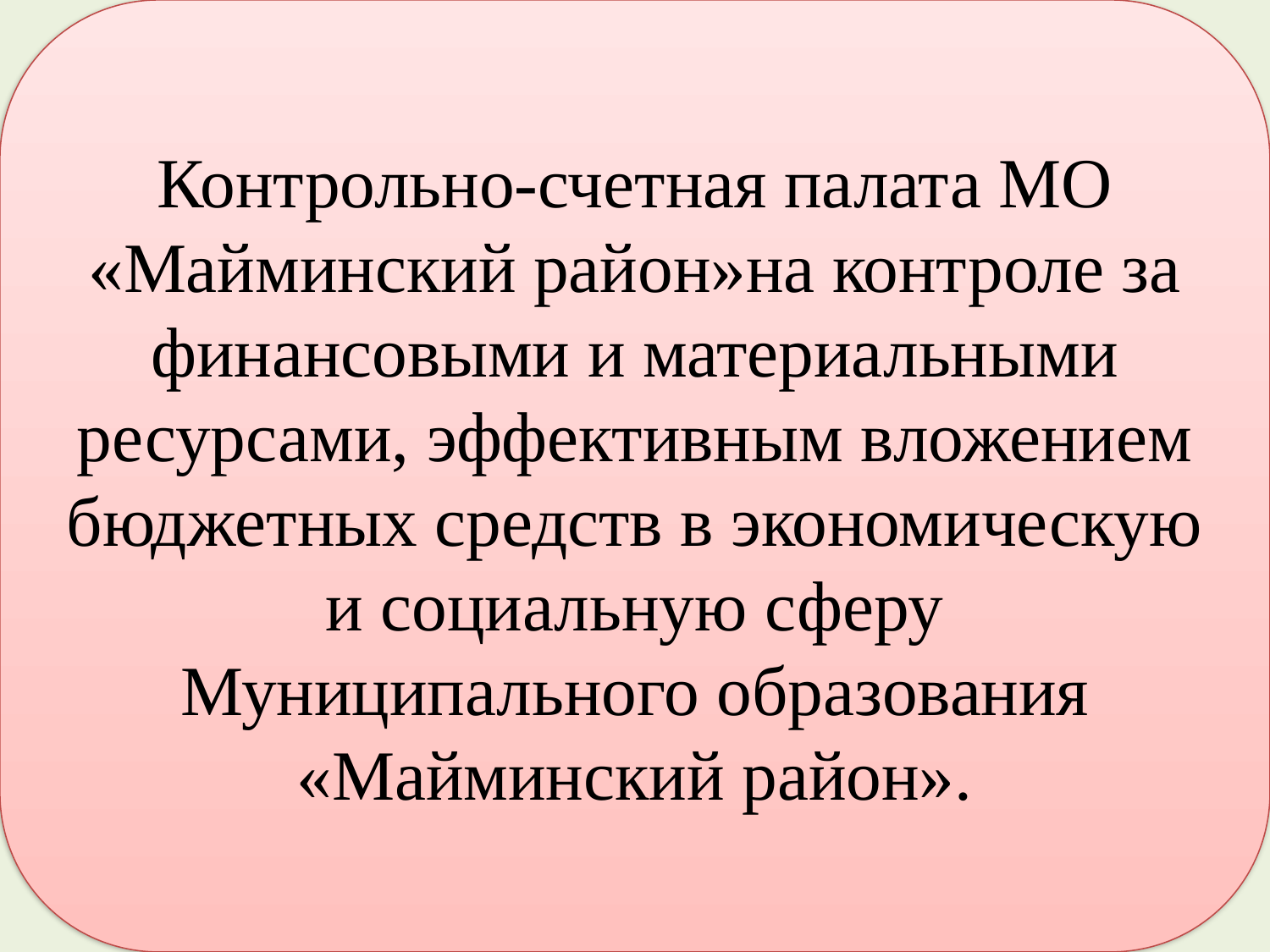

Контрольно-счетная палата МО «Майминский район»на контроле за финансовыми и материальными ресурсами, эффективным вложением бюджетных средств в экономическую и социальную сферу Муниципального образования «Майминский район».